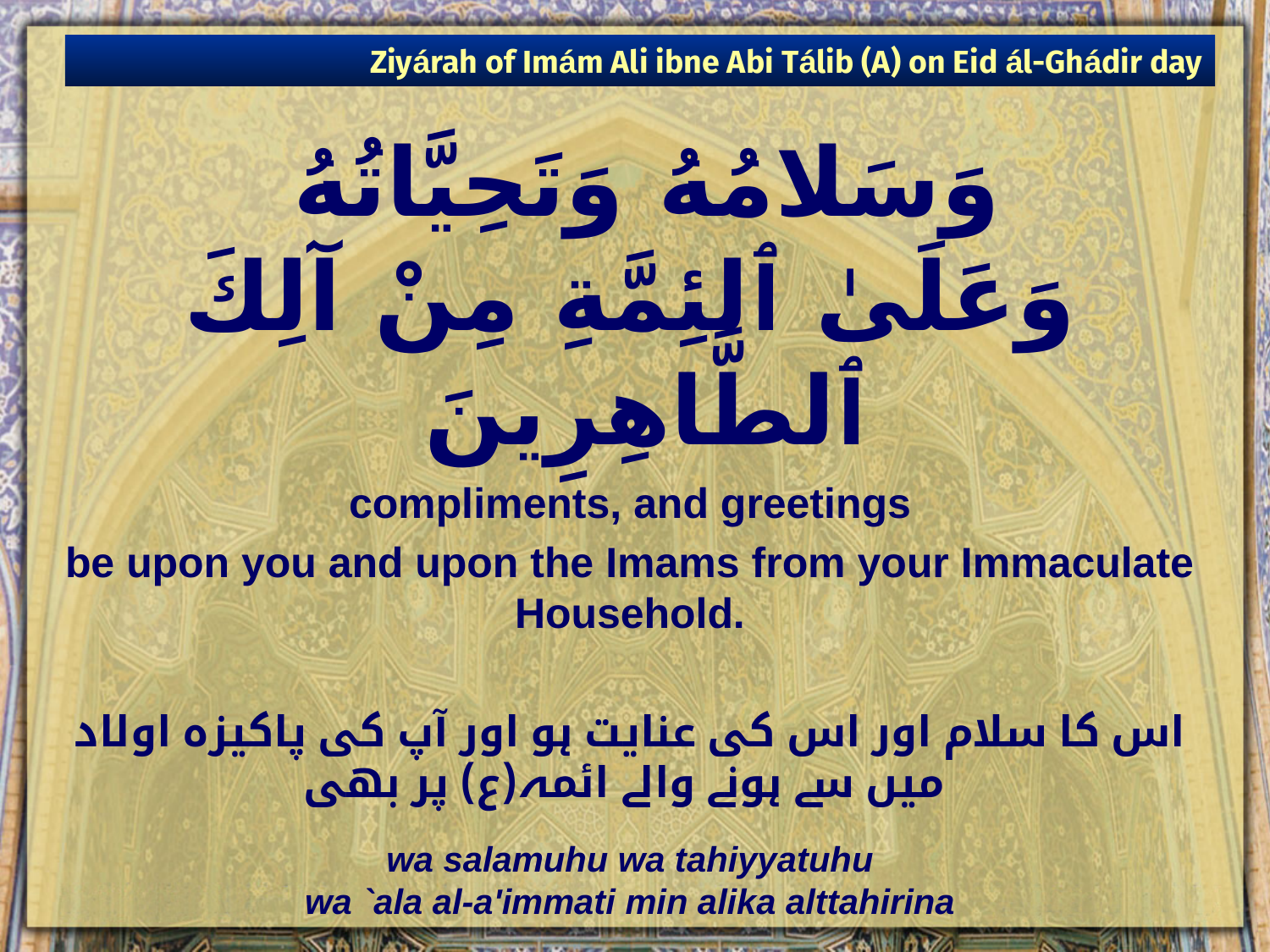

Ziyárah of Imám Ali ibne Abi Tálib (A) on Eid ál-Ghádir day
# وَسَلامُهُ وَتَحِيَّاتُهُ وَعَلَىٰ ٱلئِمَّةِ مِنْ آلِكَ ٱلطَّاهِرِينَ
compliments, and greetings
be upon you and upon the Imams from your Immaculate Household.

اس کا سلام اور اس کی عنایت ہو اور آپ کی پاکیزہ اولاد میں سے ہونے والے ائمہ(ع) پر بھی
wa salamuhu wa tahiyyatuhu
wa `ala al-a'immati min alika alttahirina